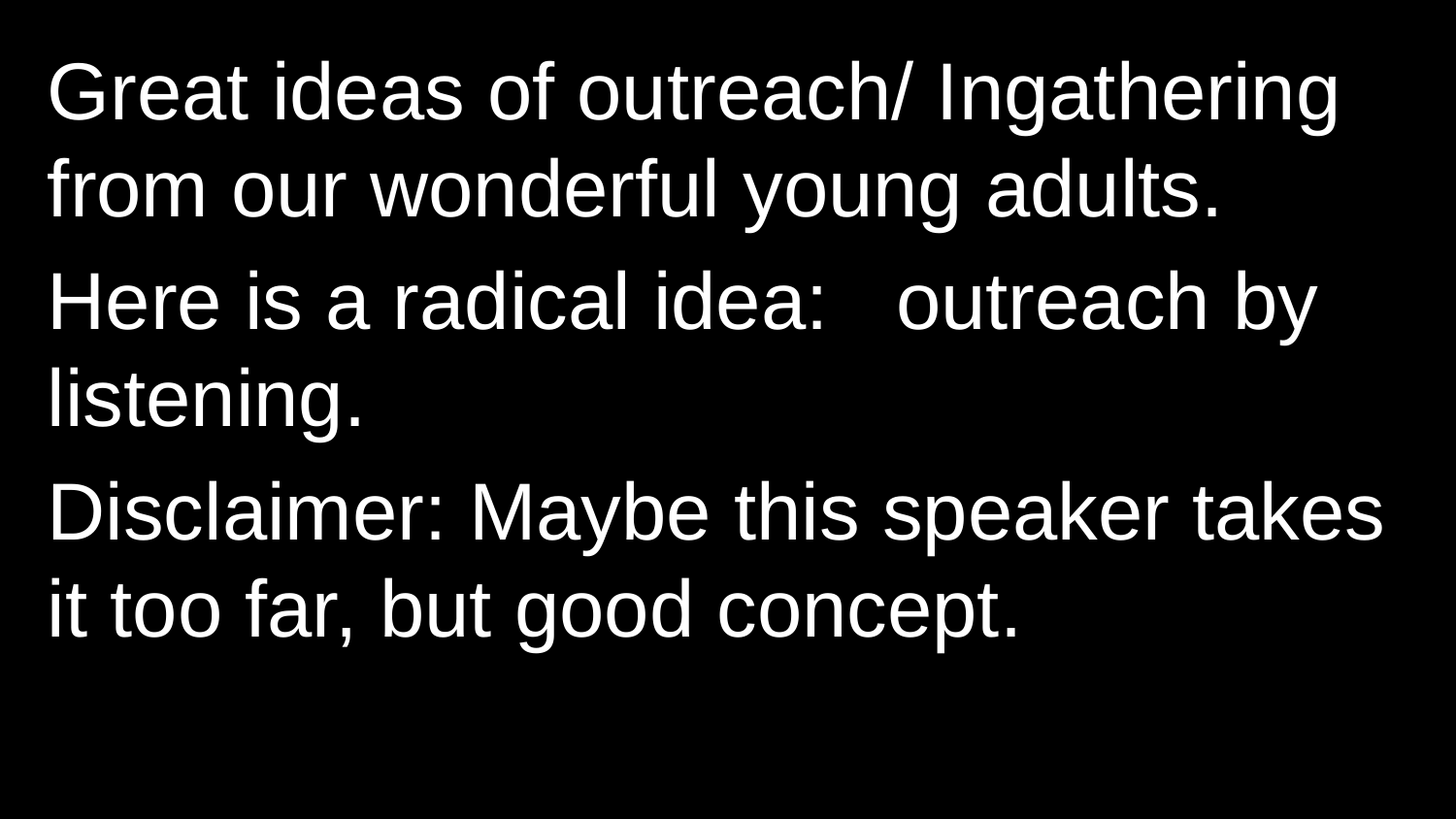

Great ideas of outreach/ Ingathering from our wonderful young adults.
Here is a radical idea:   outreach by listening.
Disclaimer: Maybe this speaker takes it too far, but good concept.